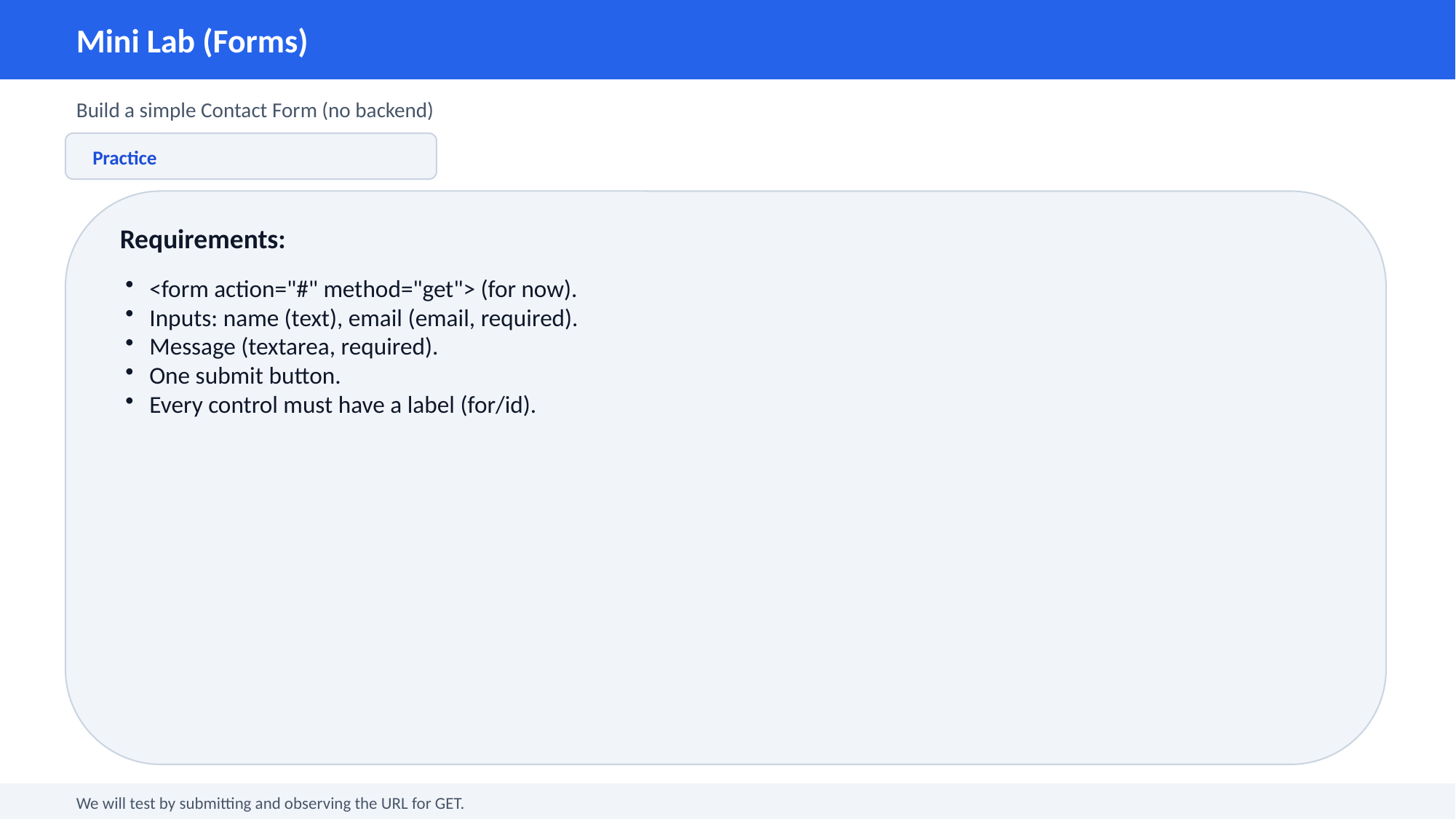

Mini Lab (Forms)
Build a simple Contact Form (no backend)

Practice

Requirements:
<form action="#" method="get"> (for now).
Inputs: name (text), email (email, required).
Message (textarea, required).
One submit button.
Every control must have a label (for/id).

We will test by submitting and observing the URL for GET.